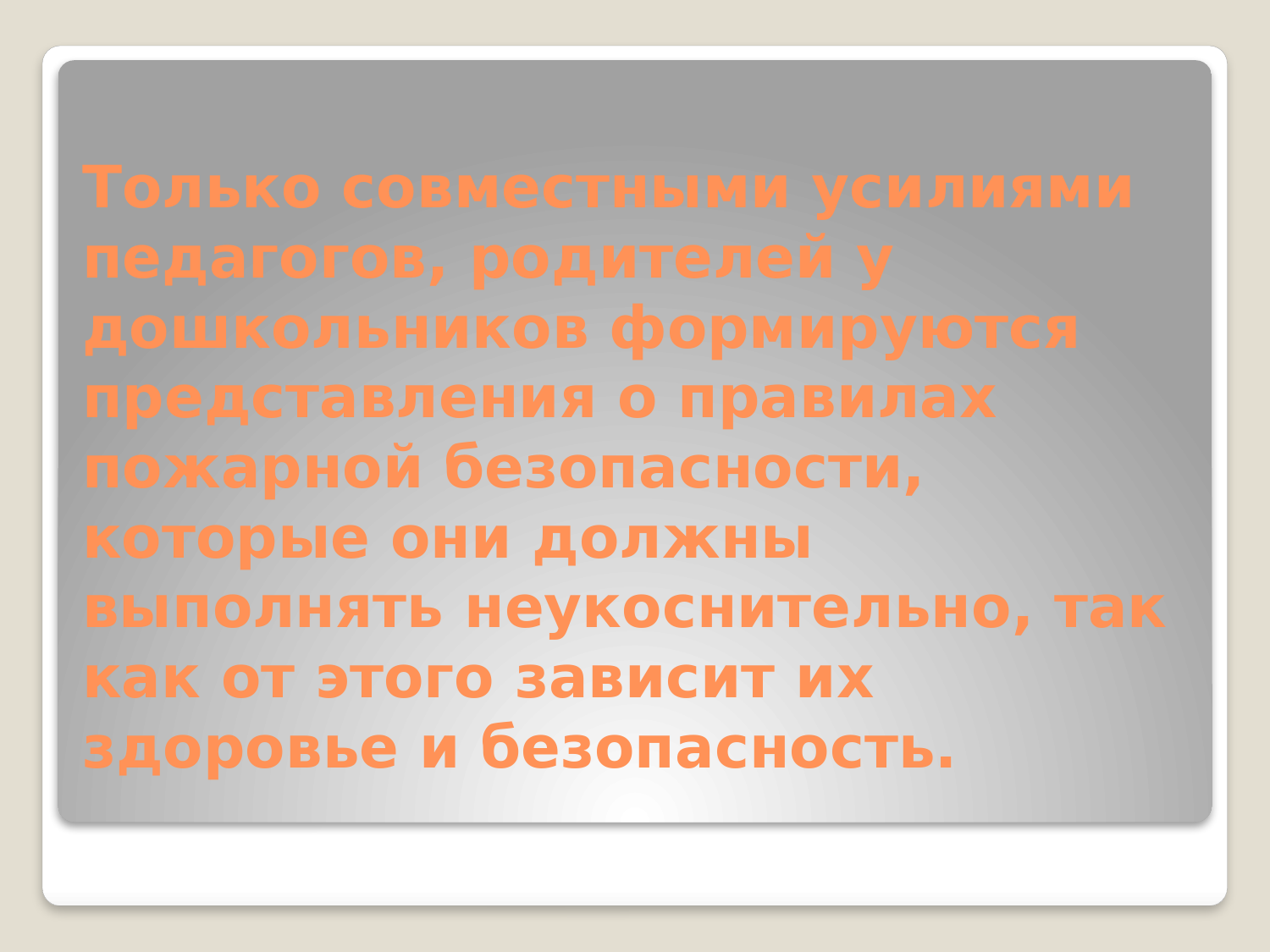

# Только совместными усилиями  педагогов, родителей у дошкольников формируются  представления о правилах пожарной безопасности, которые они должны выполнять неукоснительно, так как от этого зависит их здоровье и безопасность.